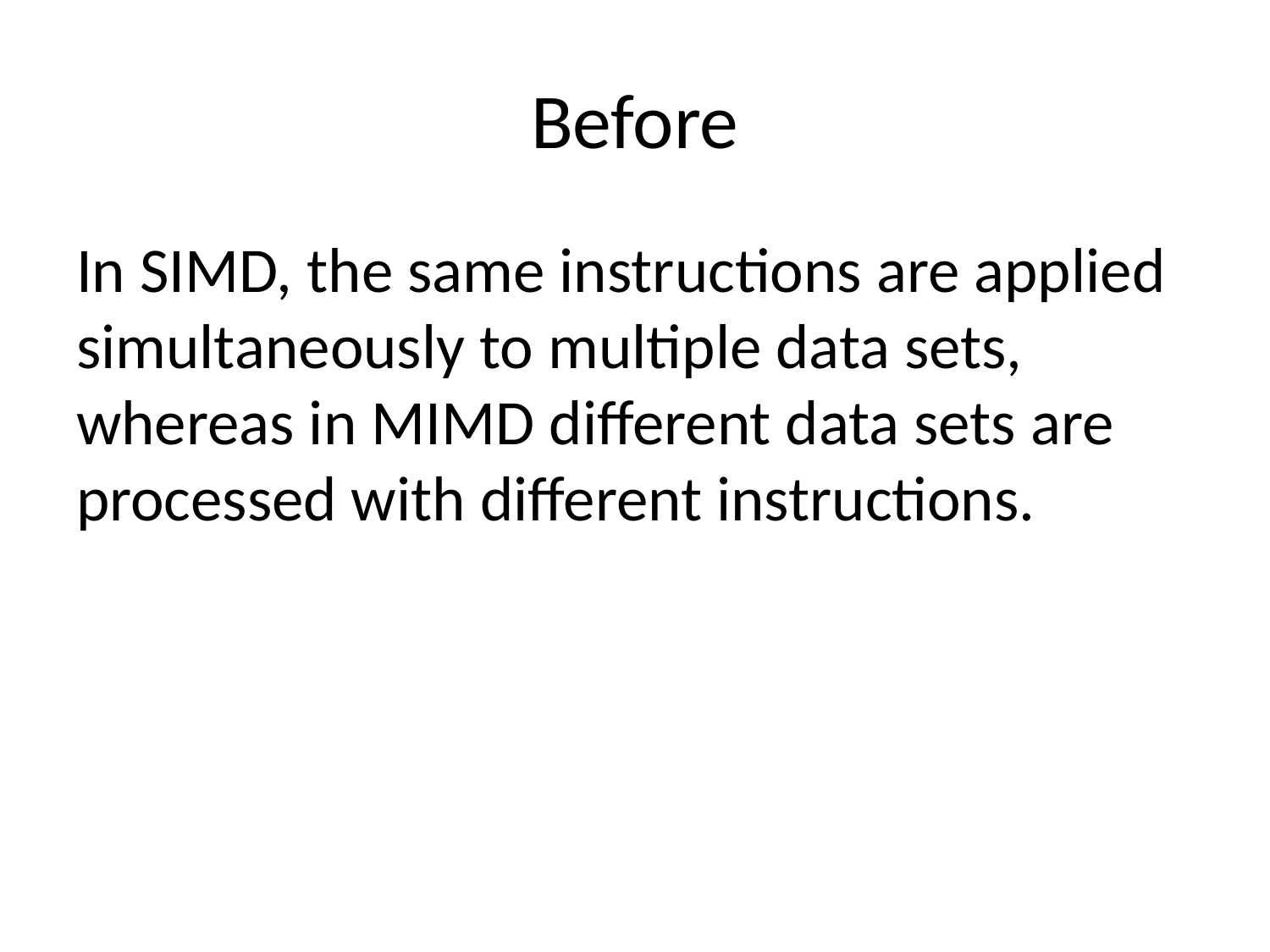

# Before
In SIMD, the same instructions are applied simultaneously to multiple data sets, whereas in MIMD different data sets are processed with different instructions.